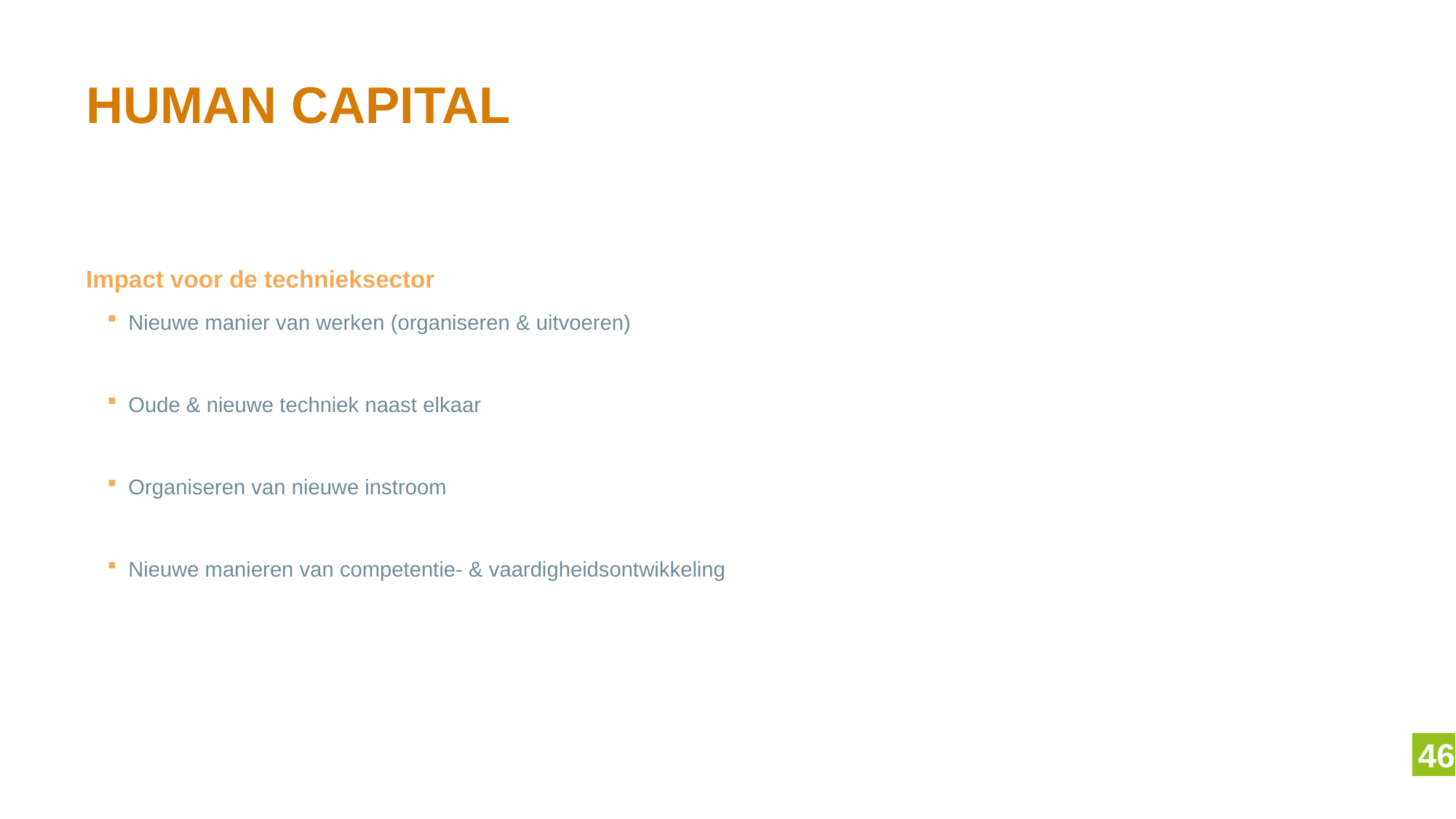

# Human capital

Anders doen met minder mensen

Impact voor de technieksector
Nieuwe manier van werken (organiseren & uitvoeren)

Oude & nieuwe techniek naast elkaar

Organiseren van nieuwe instroom

Nieuwe manieren van competentie- & vaardigheidsontwikkeling

46